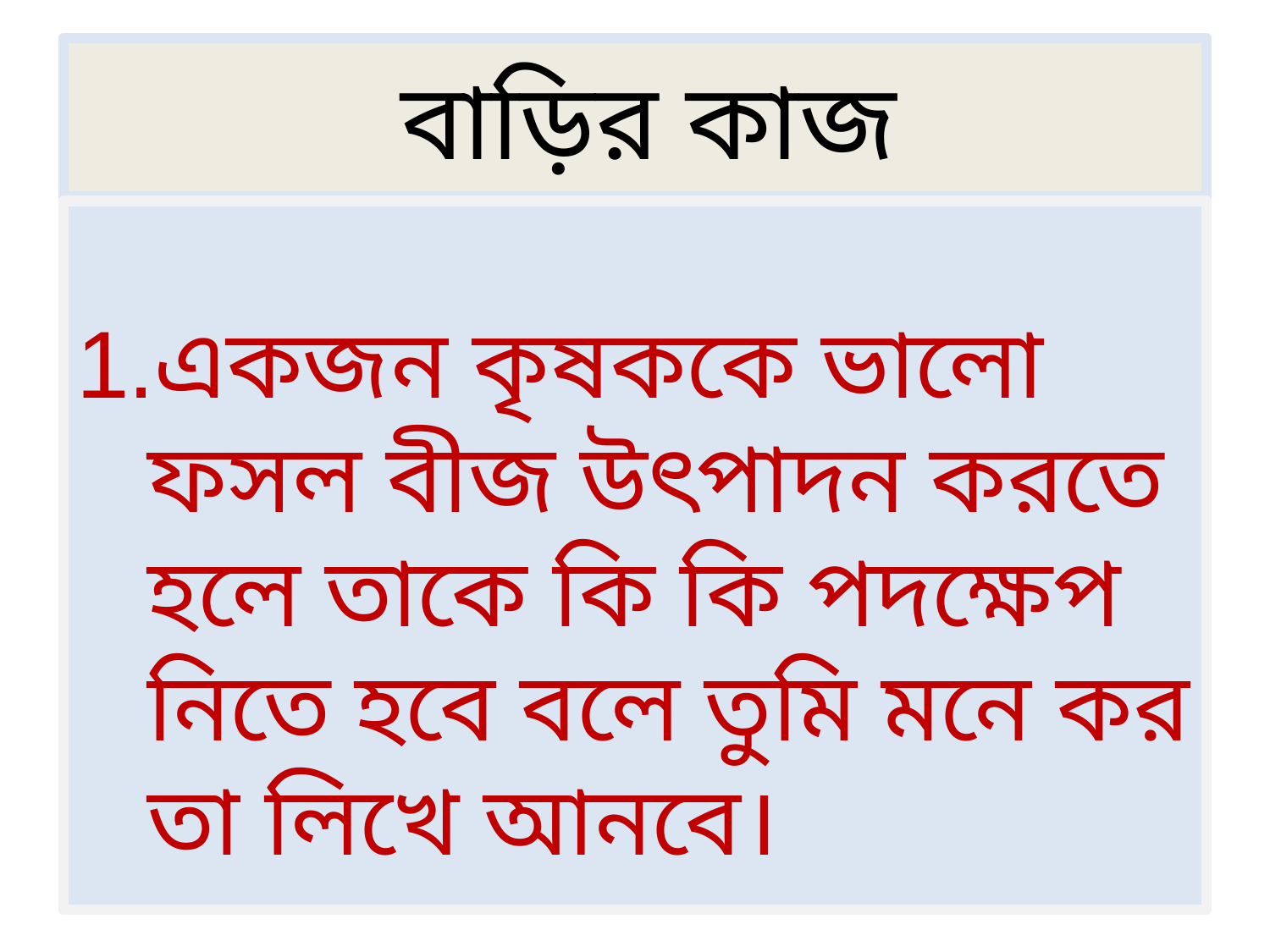

# বাড়ির কাজ

একজন কৃষককে ভালো ফসল বীজ উৎপাদন করতে হলে তাকে কি কি পদক্ষেপ নিতে হবে বলে তুমি মনে কর তা লিখে আনবে।